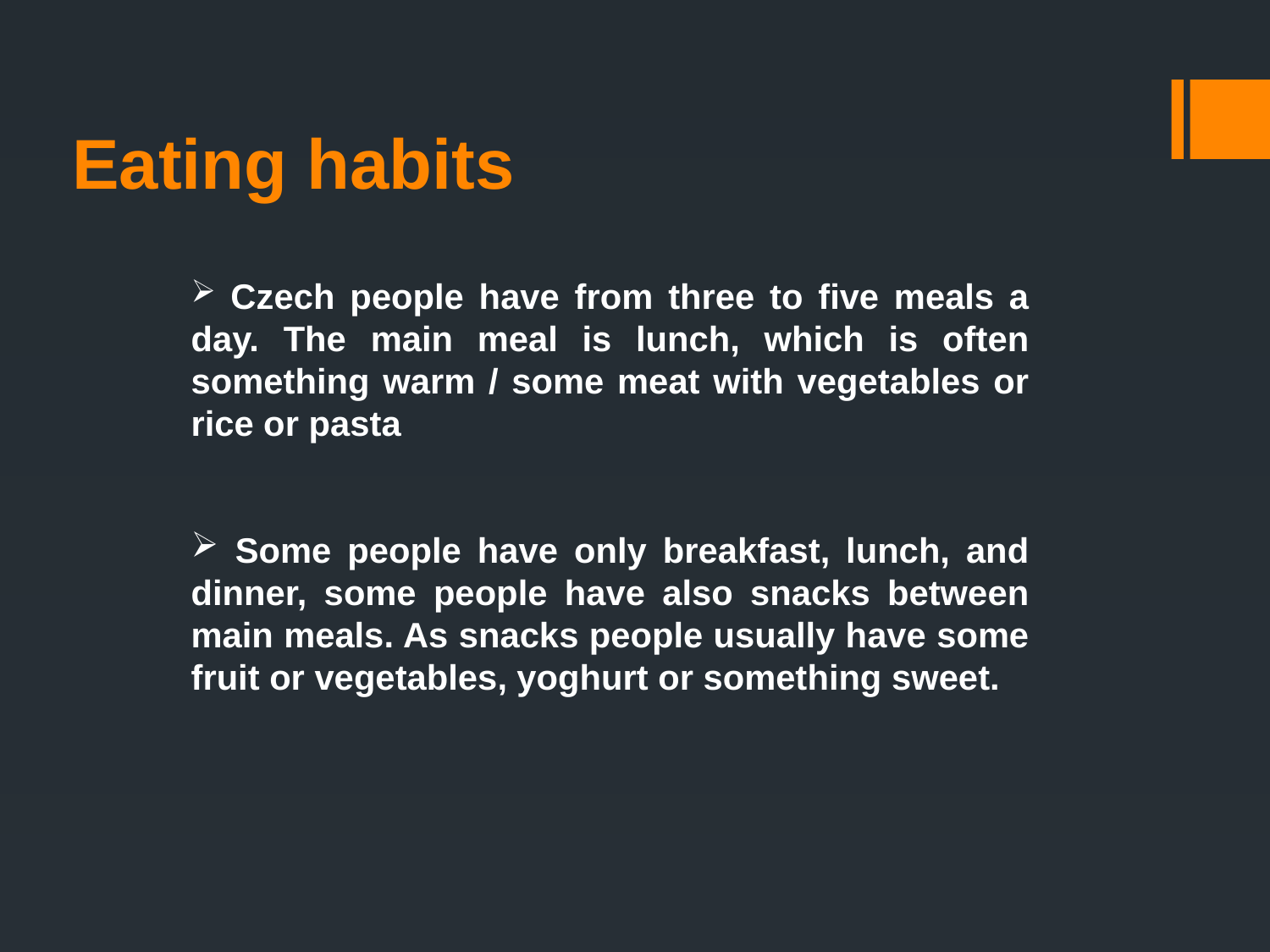

# Eating habits
 Czech people have from three to five meals a day. The main meal is lunch, which is often something warm / some meat with vegetables or rice or pasta

 Some people have only breakfast, lunch, and dinner, some people have also snacks between main meals. As snacks people usually have some fruit or vegetables, yoghurt or something sweet.